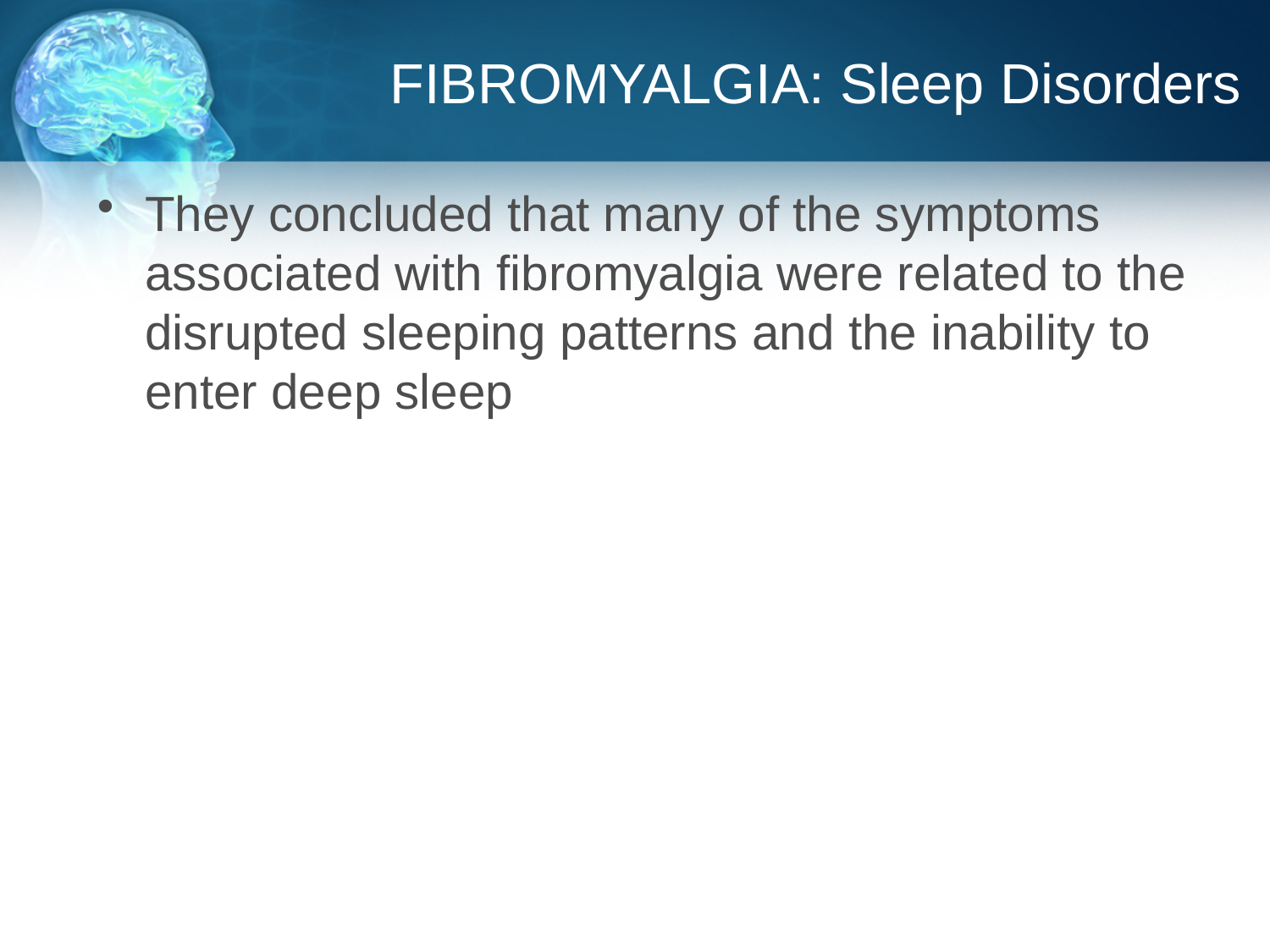

# FIBROMYALGIA: Sleep Disorders
They concluded that many of the symptoms associated with fibromyalgia were related to the disrupted sleeping patterns and the inability to enter deep sleep